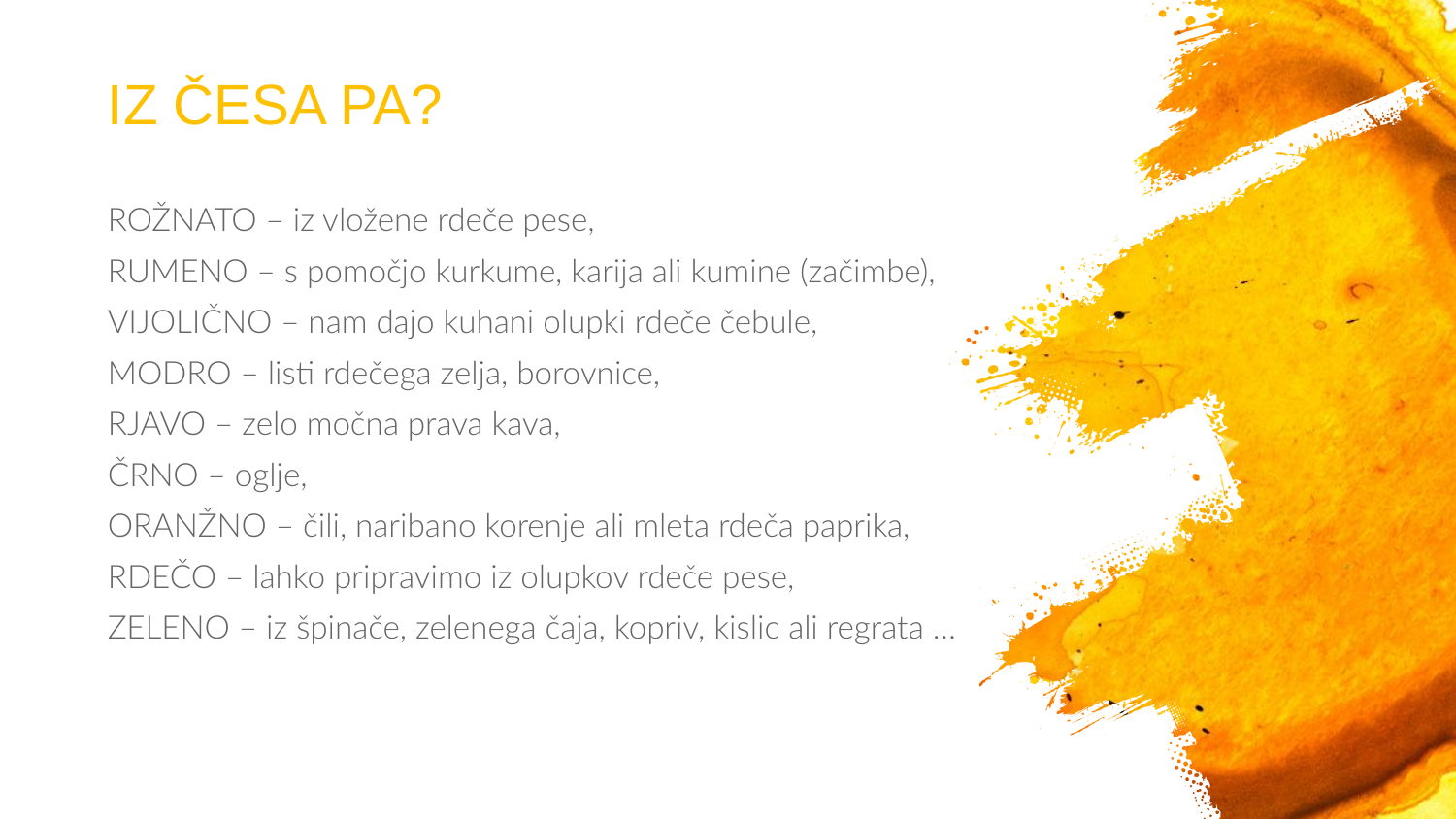

IZ ČESA PA?

ROŽNATO – iz vložene rdeče pese,
RUMENO – s pomočjo kurkume, karija ali kumine (začimbe),
VIJOLIČNO – nam dajo kuhani olupki rdeče čebule,
MODRO – listi rdečega zelja, borovnice,
RJAVO – zelo močna prava kava,
ČRNO – oglje,
ORANŽNO – čili, naribano korenje ali mleta rdeča paprika,
RDEČO – lahko pripravimo iz olupkov rdeče pese,
ZELENO – iz špinače, zelenega čaja, kopriv, kislic ali regrata …